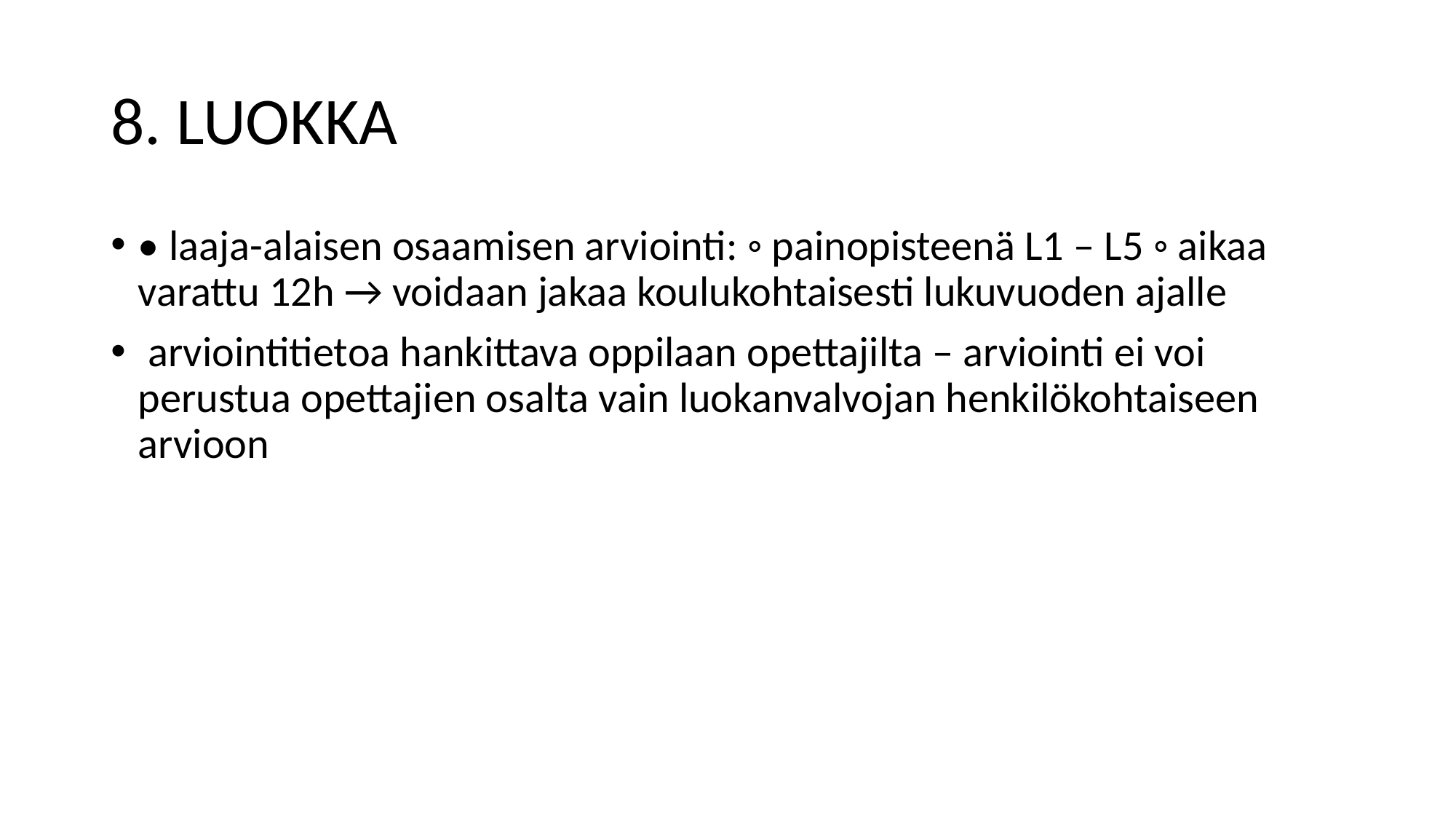

# 8. LUOKKA
• laaja-alaisen osaamisen arviointi: ◦ painopisteenä L1 – L5 ◦ aikaa varattu 12h → voidaan jakaa koulukohtaisesti lukuvuoden ajalle
 arviointitietoa hankittava oppilaan opettajilta – arviointi ei voi perustua opettajien osalta vain luokanvalvojan henkilökohtaiseen arvioon